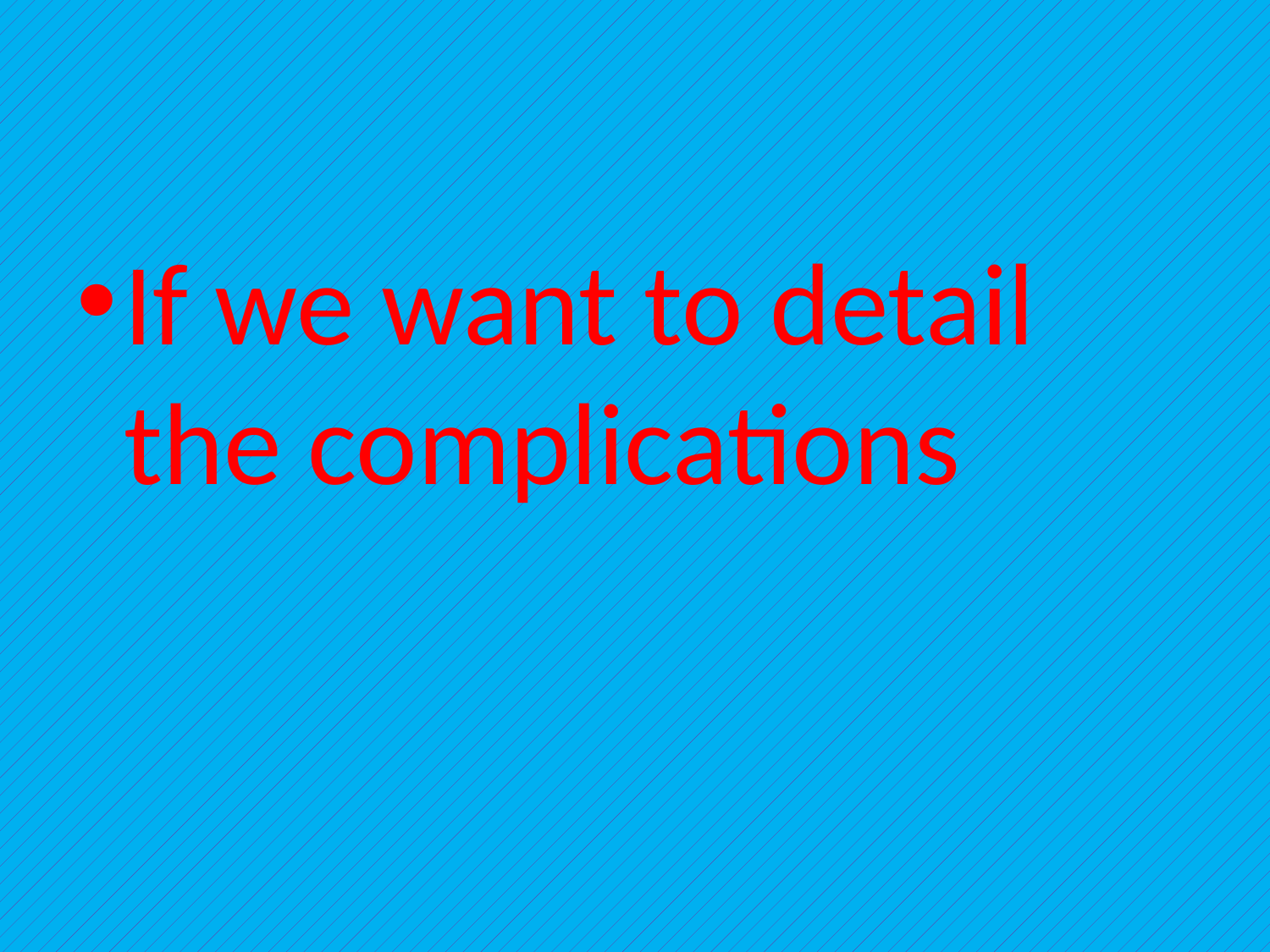

#
If we want to detail the complications